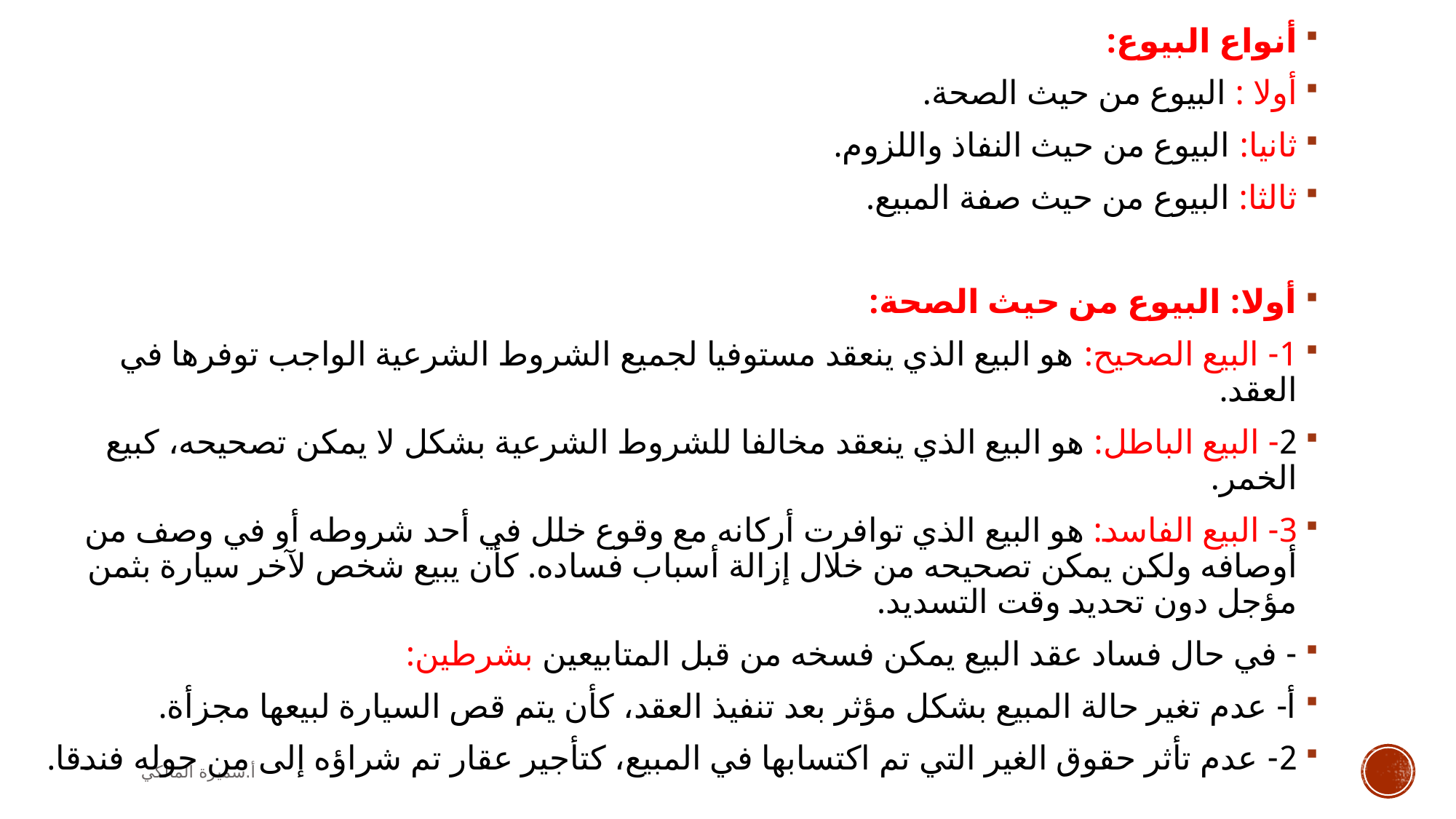

أنواع البيوع:
أولا : البيوع من حيث الصحة.
ثانيا: البيوع من حيث النفاذ واللزوم.
ثالثا: البيوع من حيث صفة المبيع.

أولا: البيوع من حيث الصحة:
1- البيع الصحيح: هو البيع الذي ينعقد مستوفيا لجميع الشروط الشرعية الواجب توفرها في العقد.
2- البيع الباطل: هو البيع الذي ينعقد مخالفا للشروط الشرعية بشكل لا يمكن تصحيحه، كبيع الخمر.
3- البيع الفاسد: هو البيع الذي توافرت أركانه مع وقوع خلل في أحد شروطه أو في وصف من أوصافه ولكن يمكن تصحيحه من خلال إزالة أسباب فساده. كأن يبيع شخص لآخر سيارة بثمن مؤجل دون تحديد وقت التسديد.
- في حال فساد عقد البيع يمكن فسخه من قبل المتابيعين بشرطين:
أ- عدم تغير حالة المبيع بشكل مؤثر بعد تنفيذ العقد، كأن يتم قص السيارة لبيعها مجزأة.
2- عدم تأثر حقوق الغير التي تم اكتسابها في المبيع، كتأجير عقار تم شراؤه إلى من حوله فندقا.
أ.سميرة المالكي